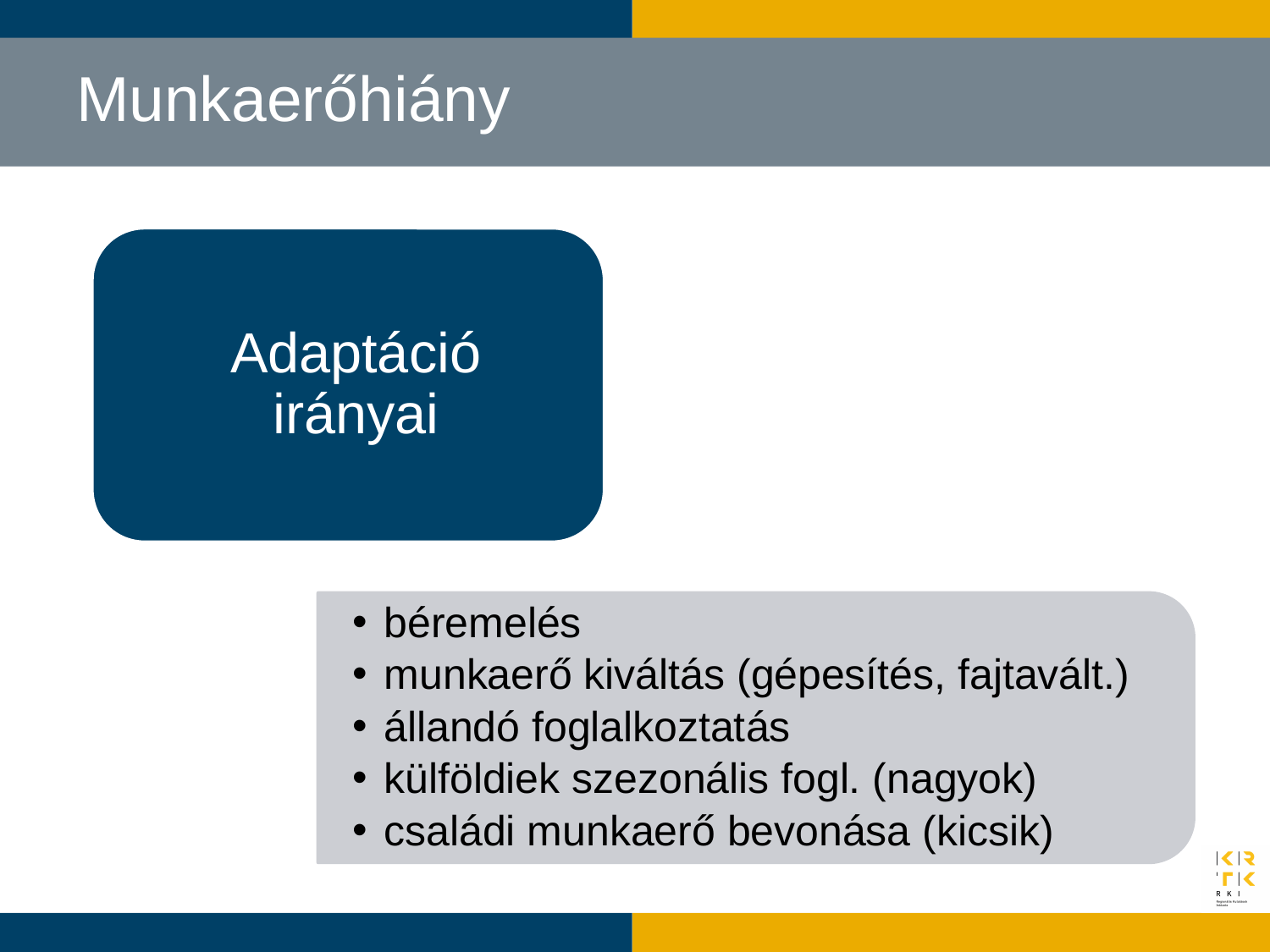

# Munkaerőhiány
Adaptáció irányai

béremelés
munkaerő kiváltás (gépesítés, fajtavált.)
állandó foglalkoztatás
külföldiek szezonális fogl. (nagyok)
családi munkaerő bevonása (kicsik)